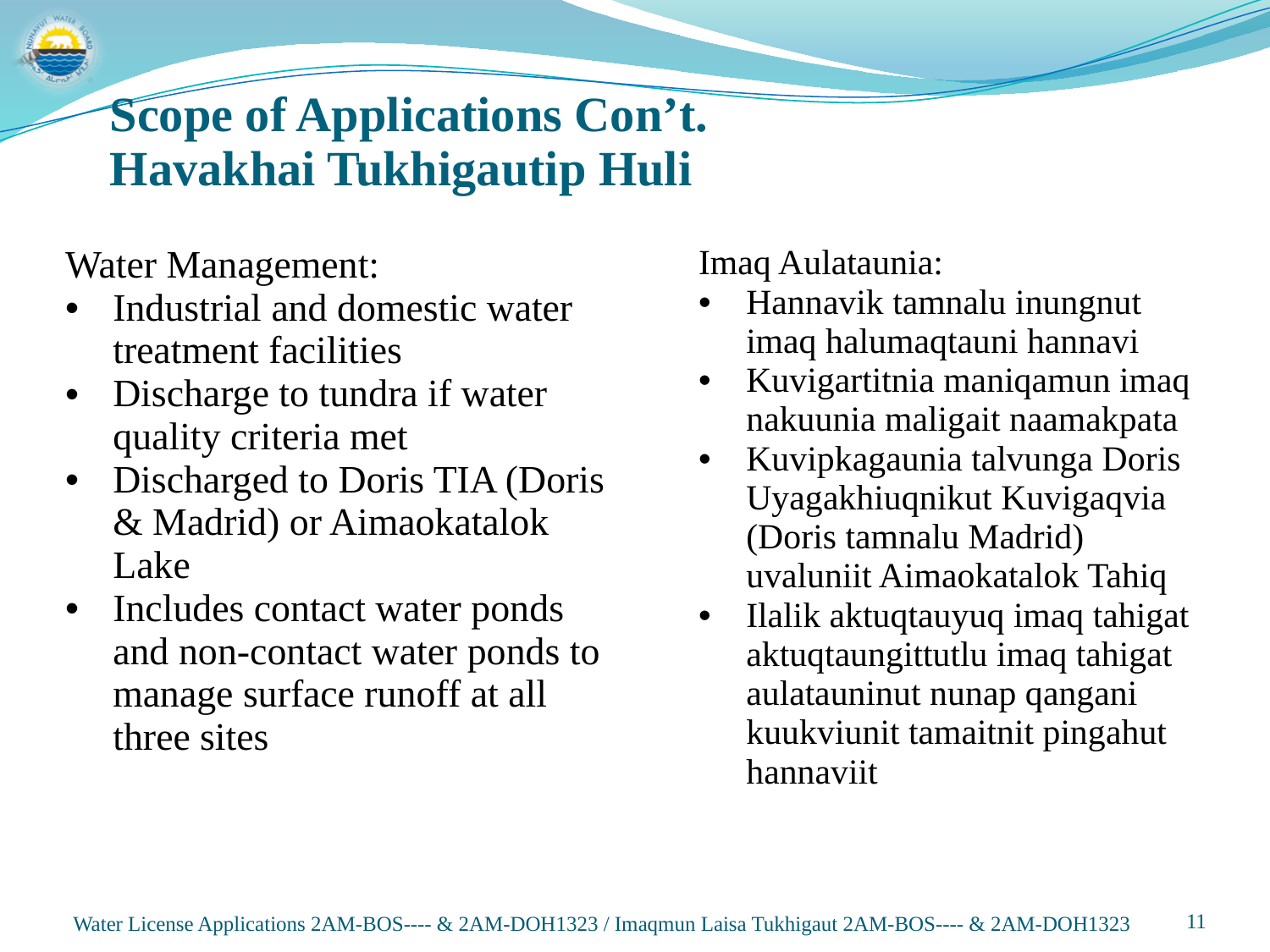

Scope of Applications Con’t.
Havakhai Tukhigautip Huli
| Water Management: Industrial and domestic water treatment facilities Discharge to tundra if water quality criteria met Discharged to Doris TIA (Doris & Madrid) or Aimaokatalok Lake Includes contact water ponds and non-contact water ponds to manage surface runoff at all three sites | Imaq Aulataunia: Hannavik tamnalu inungnut imaq halumaqtauni hannavi Kuvigartitnia maniqamun imaq nakuunia maligait naamakpata Kuvipkagaunia talvunga Doris Uyagakhiuqnikut Kuvigaqvia (Doris tamnalu Madrid) uvaluniit Aimaokatalok Tahiq Ilalik aktuqtauyuq imaq tahigat aktuqtaungittutlu imaq tahigat aulatauninut nunap qangani kuukviunit tamaitnit pingahut hannaviit |
| --- | --- |
Water License Applications 2AM-BOS---- & 2AM-DOH1323 / Imaqmun Laisa Tukhigaut 2AM-BOS---- & 2AM-DOH1323
11